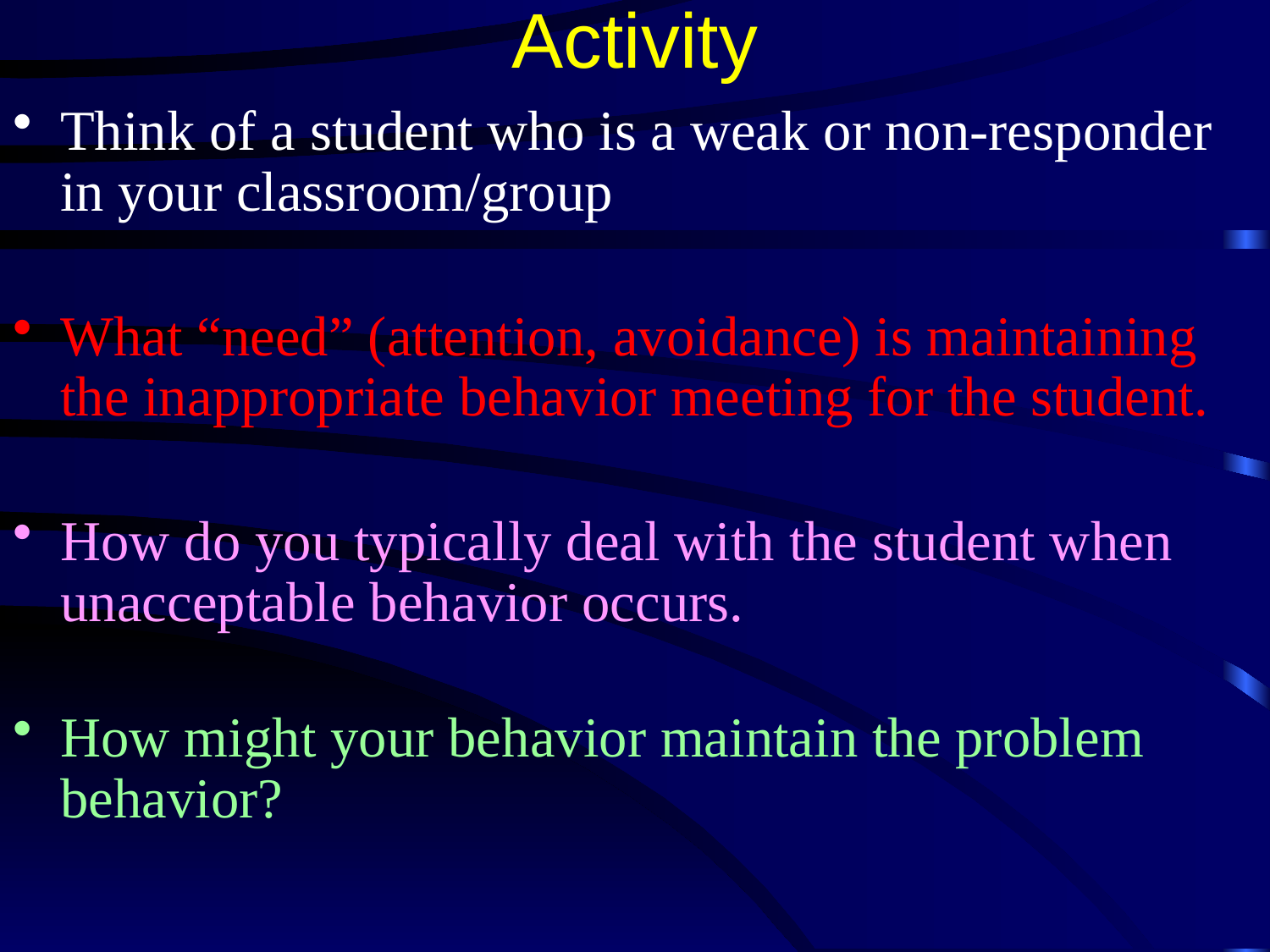

# Activity
Think of a student who is a weak or non-responder in your classroom/group

What “need” (attention, avoidance) is maintaining the inappropriate behavior meeting for the student.

How do you typically deal with the student when unacceptable behavior occurs.

How might your behavior maintain the problem behavior?